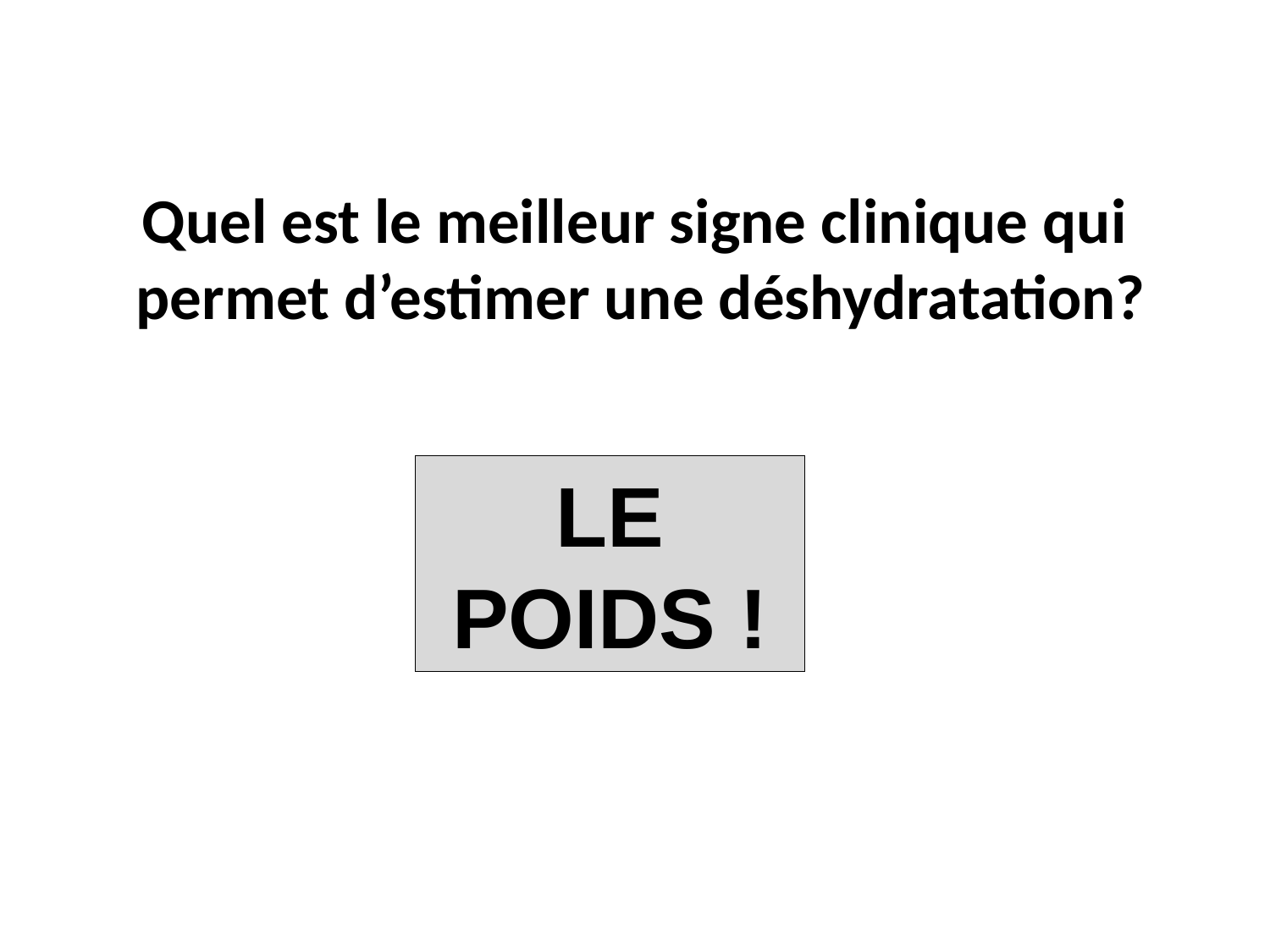

Quel est le meilleur signe clinique qui permet d’estimer une déshydratation?
LE POIDS !